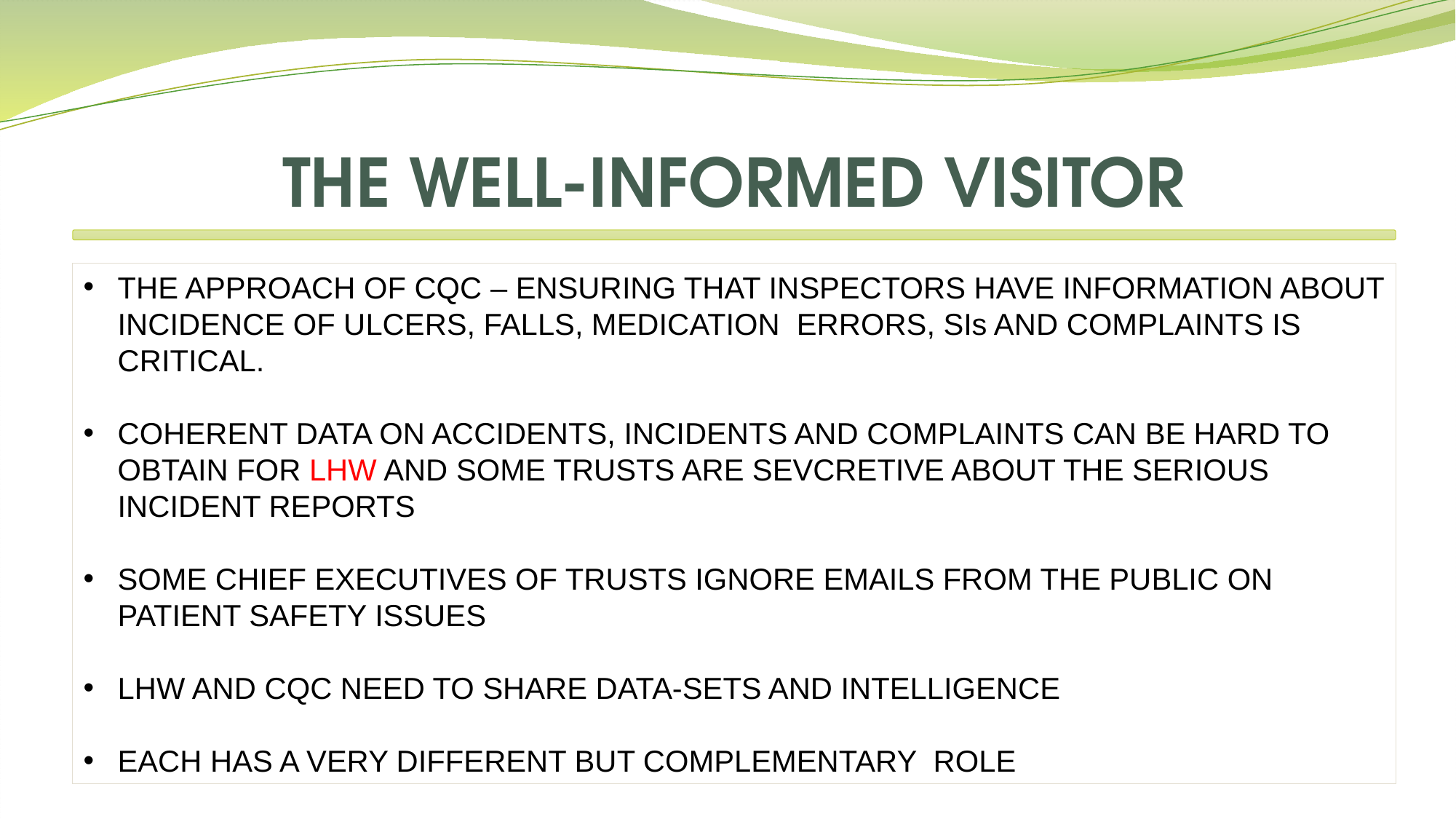

# THE WELL-INFORMED VISITOR

THE APPROACH OF CQC – ENSURING THAT INSPECTORS HAVE INFORMATION ABOUT INCIDENCE OF ULCERS, FALLS, MEDICATION  ERRORS, SIs AND COMPLAINTS IS CRITICAL.

COHERENT DATA ON ACCIDENTS, INCIDENTS AND COMPLAINTS CAN BE HARD TO OBTAIN FOR LHW AND SOME TRUSTS ARE SEVCRETIVE ABOUT THE SERIOUS INCIDENT REPORTS

SOME CHIEF EXECUTIVES OF TRUSTS IGNORE EMAILS FROM THE PUBLIC ON PATIENT SAFETY ISSUES

LHW AND CQC NEED TO SHARE DATA-SETS AND INTELLIGENCE

EACH HAS A VERY DIFFERENT BUT COMPLEMENTARY  ROLE